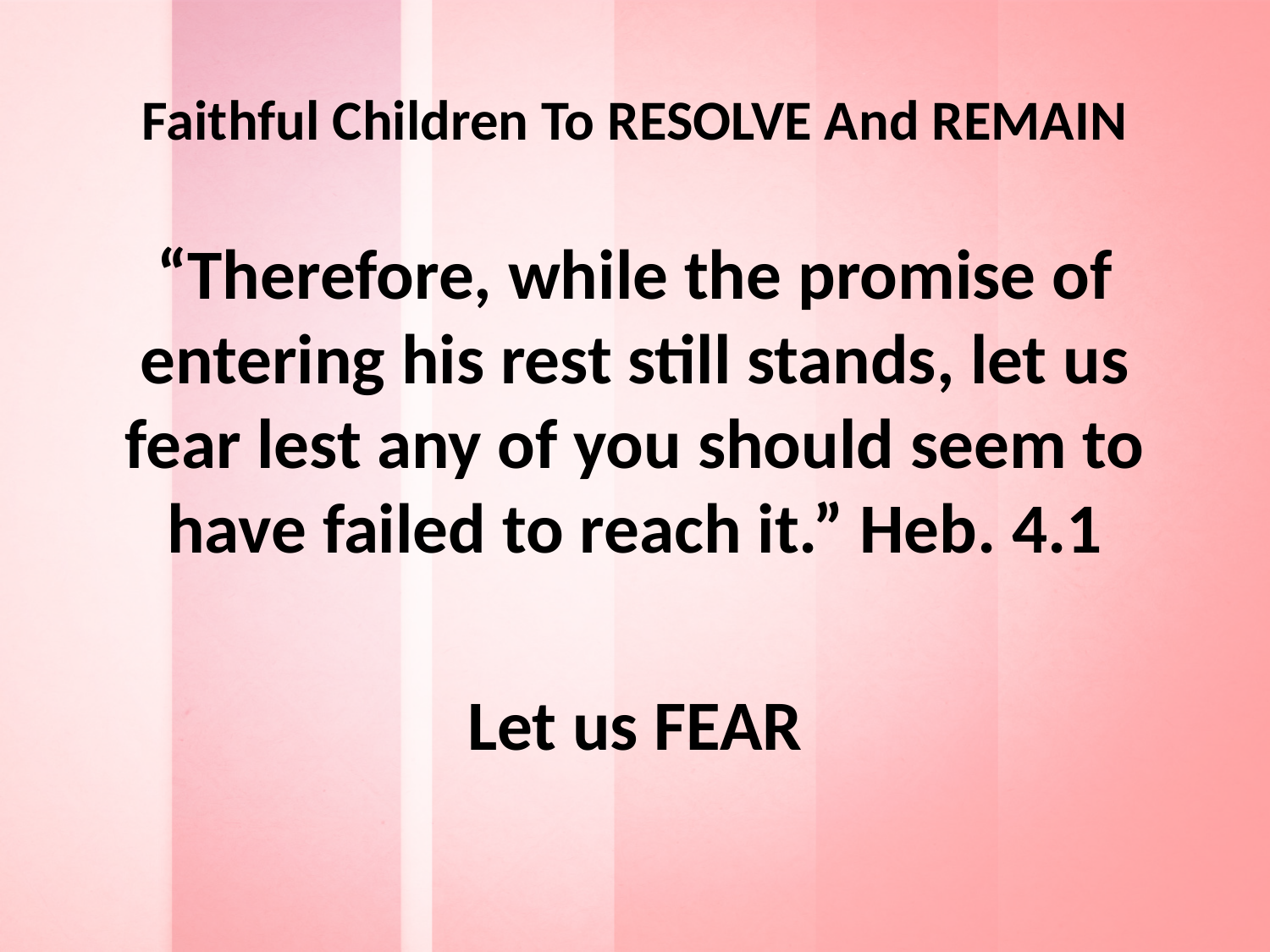

# Faithful Children To RESOLVE And REMAIN
“Therefore, while the promise of entering his rest still stands, let us fear lest any of you should seem to have failed to reach it.” Heb. 4.1

Let us FEAR